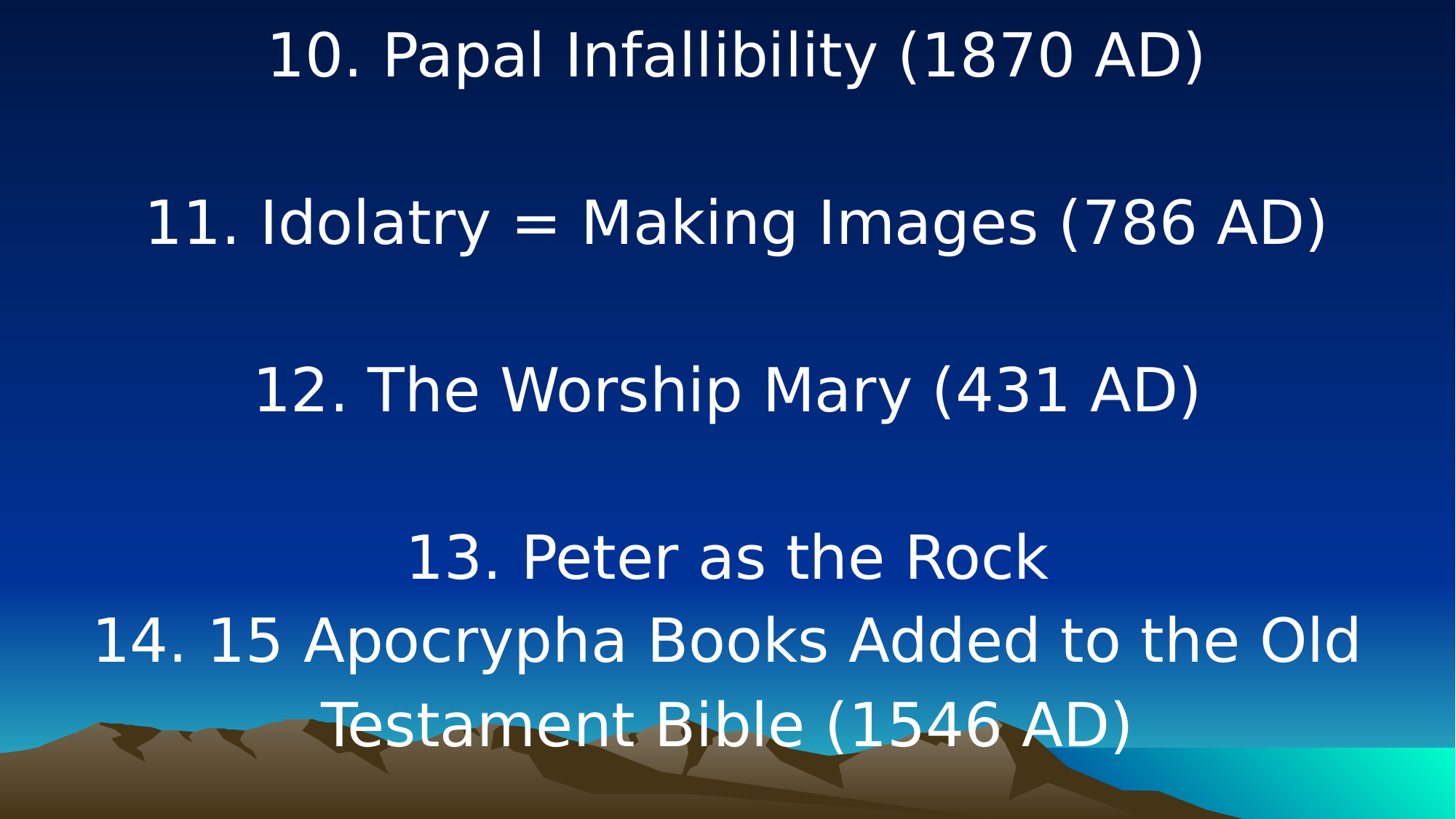

10. Papal Infallibility (1870 AD)

 11. Idolatry = Making Images (786 AD)

12. The Worship Mary (431 AD)

13. Peter as the Rock
14. 15 Apocrypha Books Added to the Old Testament Bible (1546 AD)